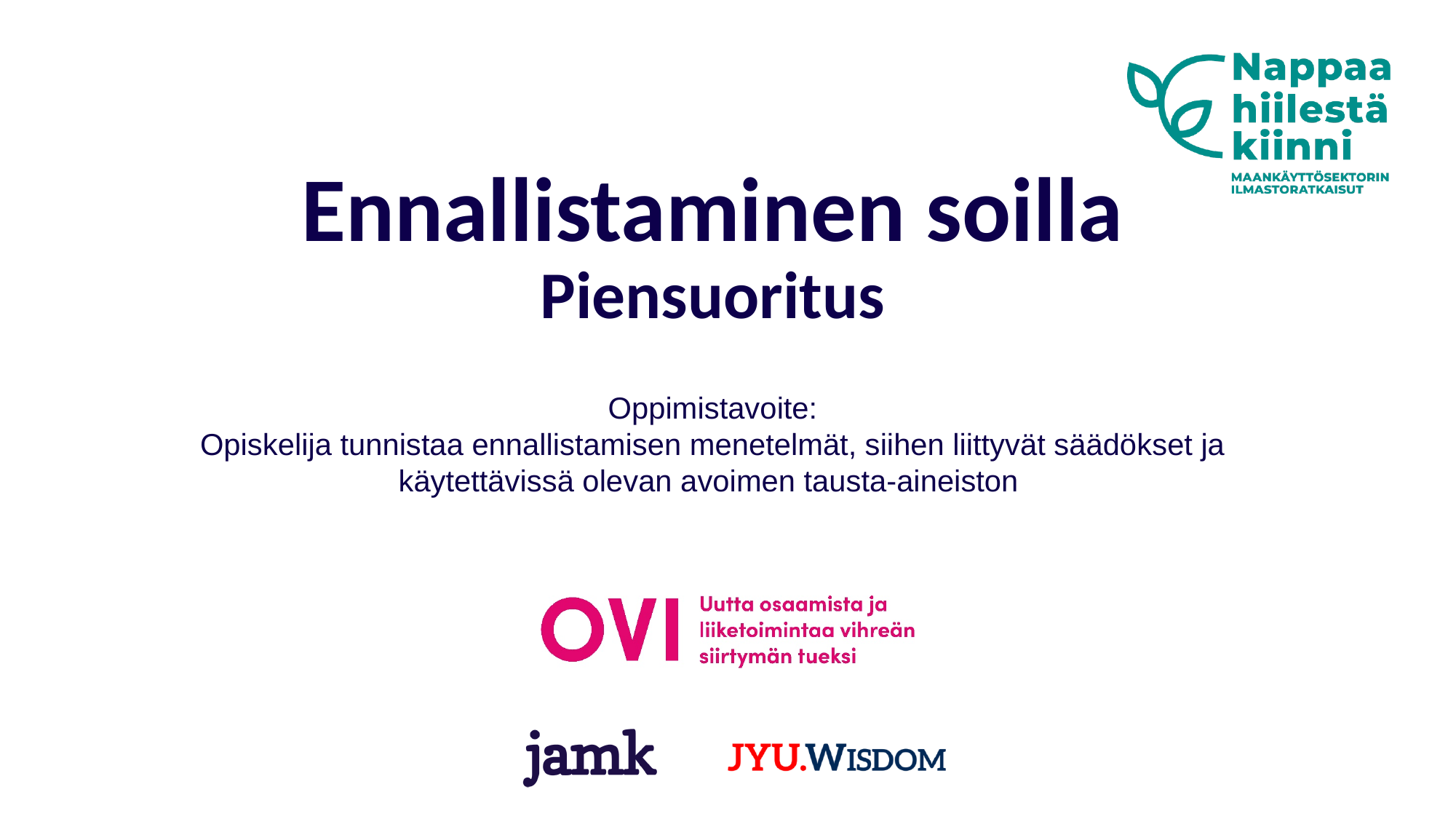

# Ennallistaminen soilla Piensuoritus
Oppimistavoite:
Opiskelija tunnistaa ennallistamisen menetelmät, siihen liittyvät säädökset ja käytettävissä olevan avoimen tausta-aineiston